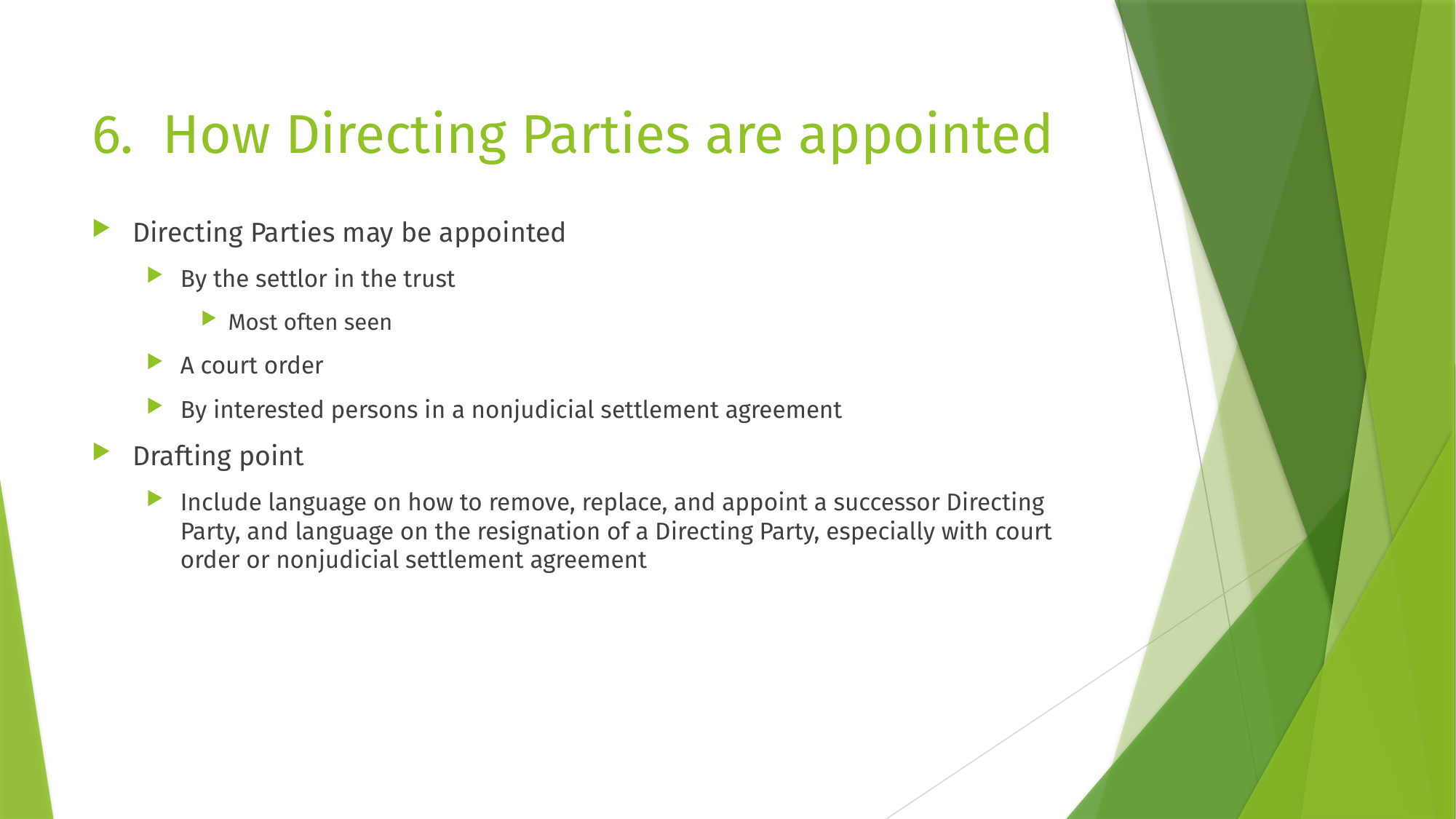

# 6.  How Directing Parties are appointed
Directing Parties may be appointed
By the settlor in the trust
Most often seen
A court order
By interested persons in a nonjudicial settlement agreement
Drafting point
Include language on how to remove, replace, and appoint a successor Directing Party, and language on the resignation of a Directing Party, especially with court order or nonjudicial settlement agreement